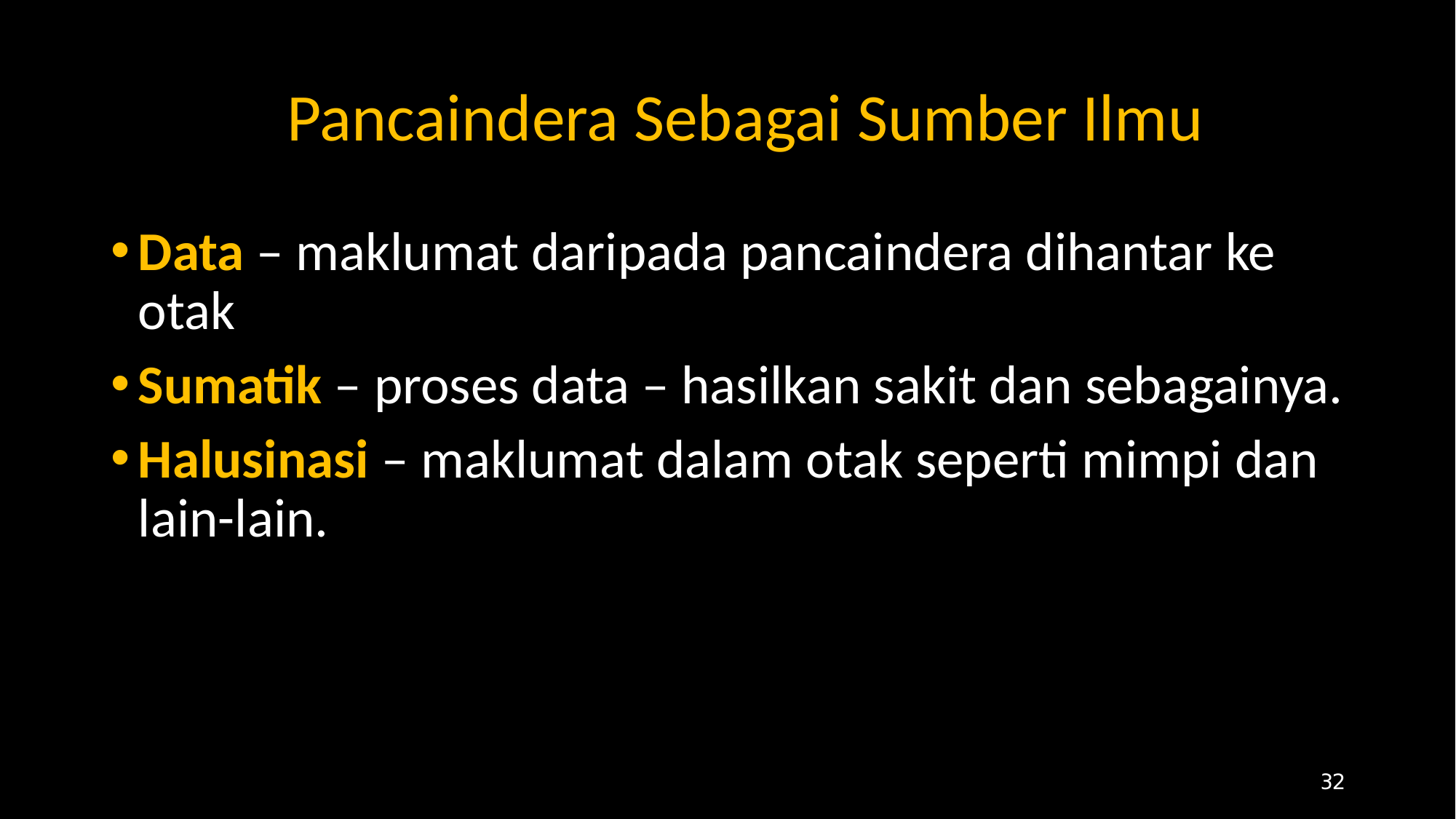

# Pancaindera Sebagai Sumber Ilmu
Data – maklumat daripada pancaindera dihantar ke otak
Sumatik – proses data – hasilkan sakit dan sebagainya.
Halusinasi – maklumat dalam otak seperti mimpi dan lain-lain.
32